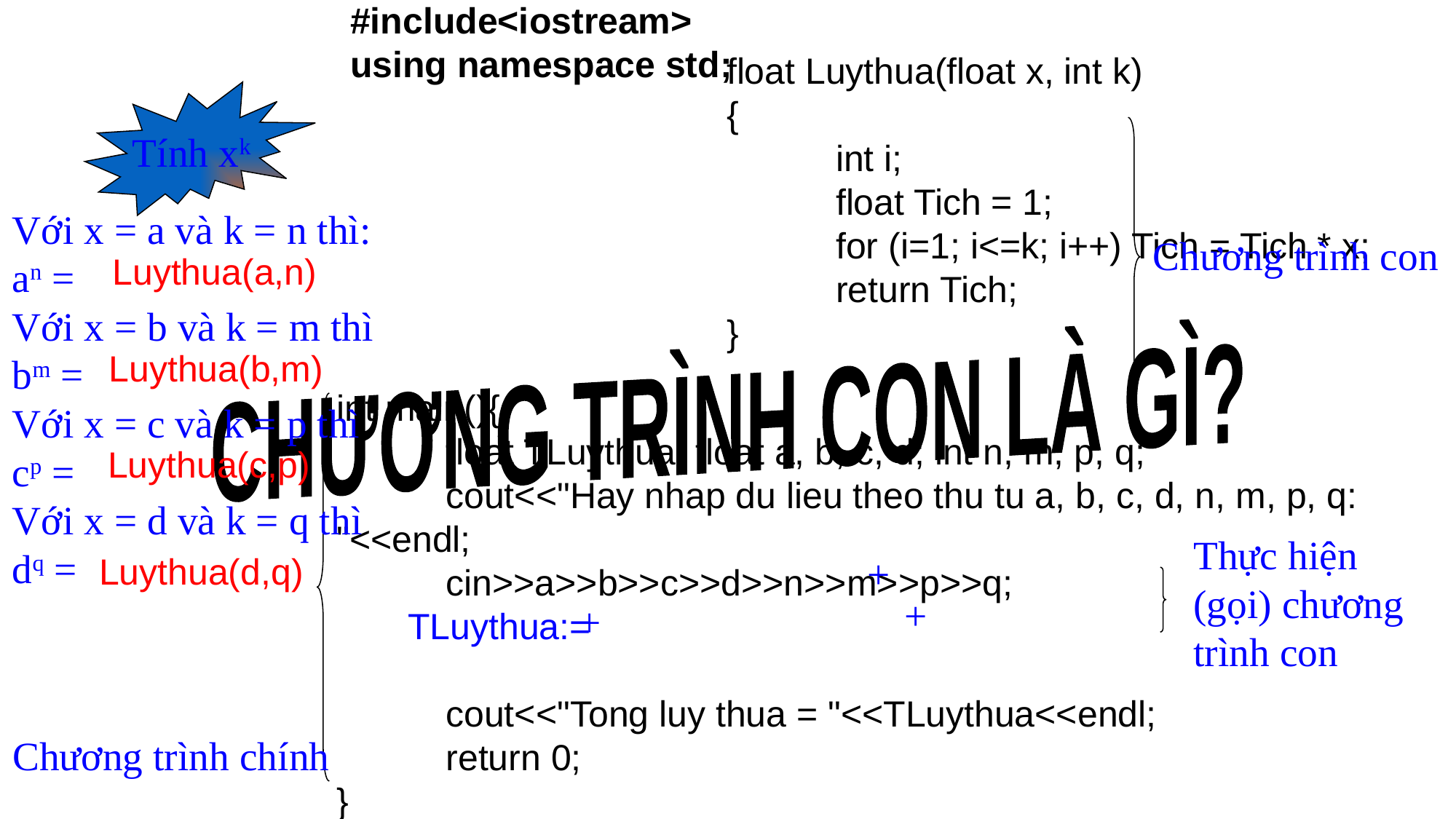

#include<iostream>
using namespace std;
float Luythua(float x, int k)
{
	int i;
	float Tich = 1;
	for (i=1; i<=k; i++) Tich = Tich * x;
	return Tich;
}
Tính xk

Với x = a và k = n thì:
an =
Với x = b và k = m thì
bm =
Với x = c và k = p thì
cp =
Với x = d và k = q thì
dq =
Chương trình con
Luythua(a,n)
CHƯƠNG TRÌNH CON LÀ GÌ?
Luythua(b,m)
int main(){
	float TLuythua; float a, b, c, d; int n, m, p, q;
	cout<<"Hay nhap du lieu theo thu tu a, b, c, d, n, m, p, q: "<<endl;
	cin>>a>>b>>c>>d>>n>>m>>p>>q;
       TLuythua:=

	cout<<"Tong luy thua = "<<TLuythua<<endl;
	return 0;
}

Luythua(c,p)
Thực hiện (gọi) chương trình con
Luythua(d,q)
+

+
+
Chương trình chính